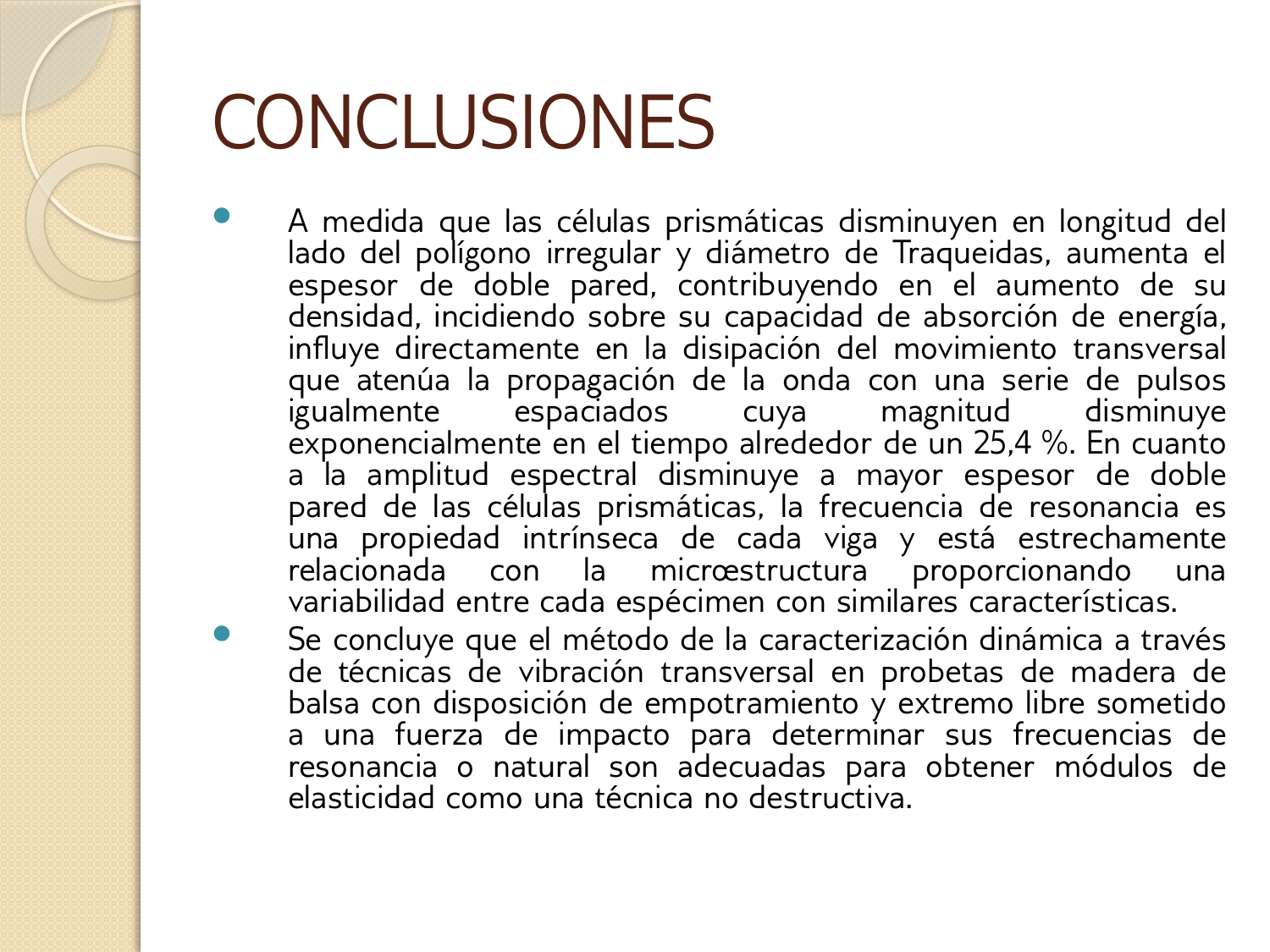

# CONCLUSIONES
A medida que las células prismáticas disminuyen en longitud del lado del polígono irregular y diámetro de Traqueidas, aumenta el espesor de doble pared, contribuyendo en el aumento de su densidad, incidiendo sobre su capacidad de absorción de energía, influye directamente en la disipación del movimiento transversal que atenúa la propagación de la onda con una serie de pulsos igualmente espaciados cuya magnitud disminuye exponencialmente en el tiempo alrededor de un 25,4 %. En cuanto a la amplitud espectral disminuye a mayor espesor de doble pared de las células prismáticas, la frecuencia de resonancia es una propiedad intrínseca de cada viga y está estrechamente relacionada con la microestructura proporcionando una variabilidad entre cada espécimen con similares características.
Se concluye que el método de la caracterización dinámica a través de técnicas de vibración transversal en probetas de madera de balsa con disposición de empotramiento y extremo libre sometido a una fuerza de impacto para determinar sus frecuencias de resonancia o natural son adecuadas para obtener módulos de elasticidad como una técnica no destructiva.